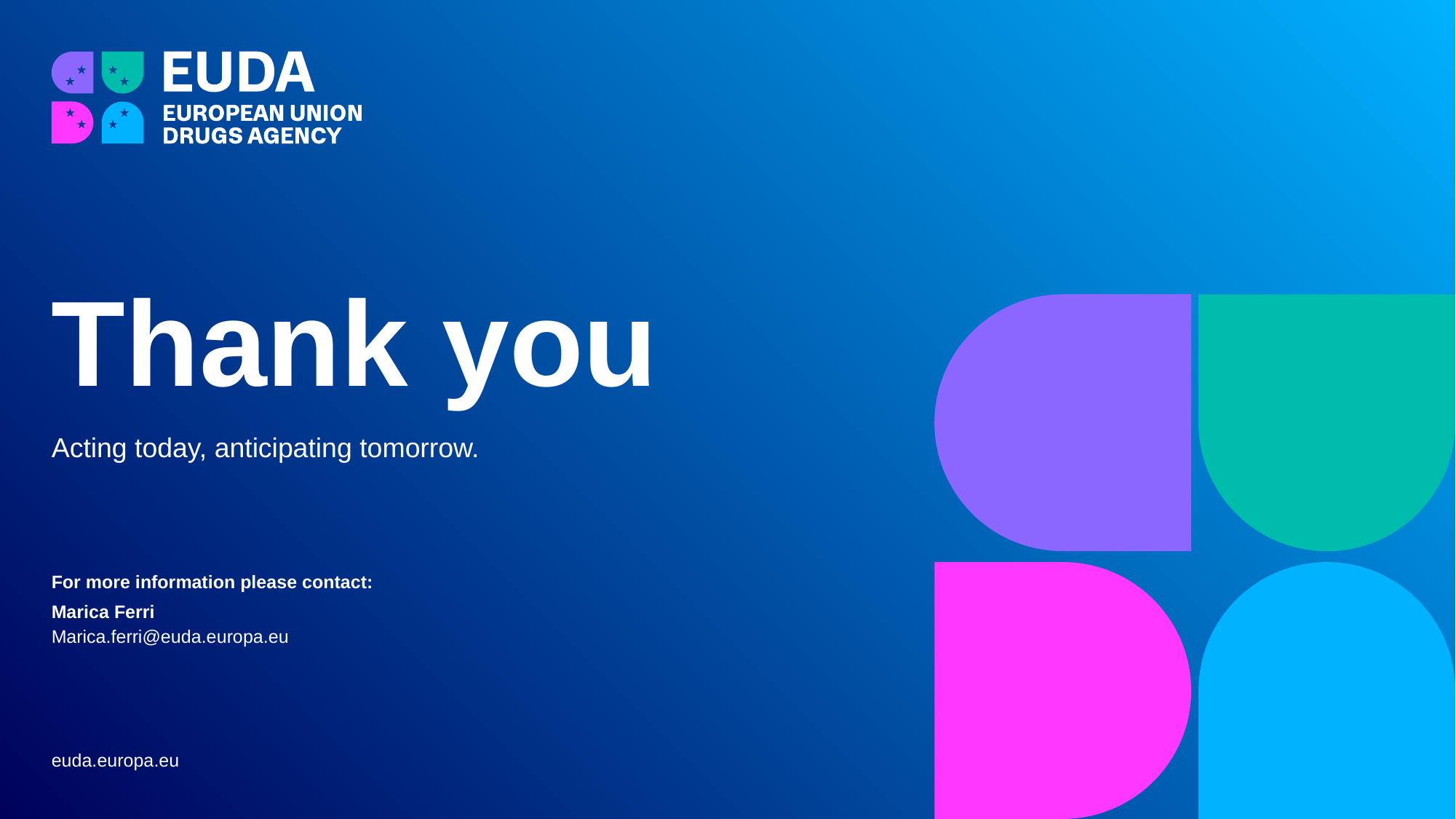

Thank you
Acting today, anticipating tomorrow.
For more information please contact:
Marica Ferri
Marica.ferri@euda.europa.eu